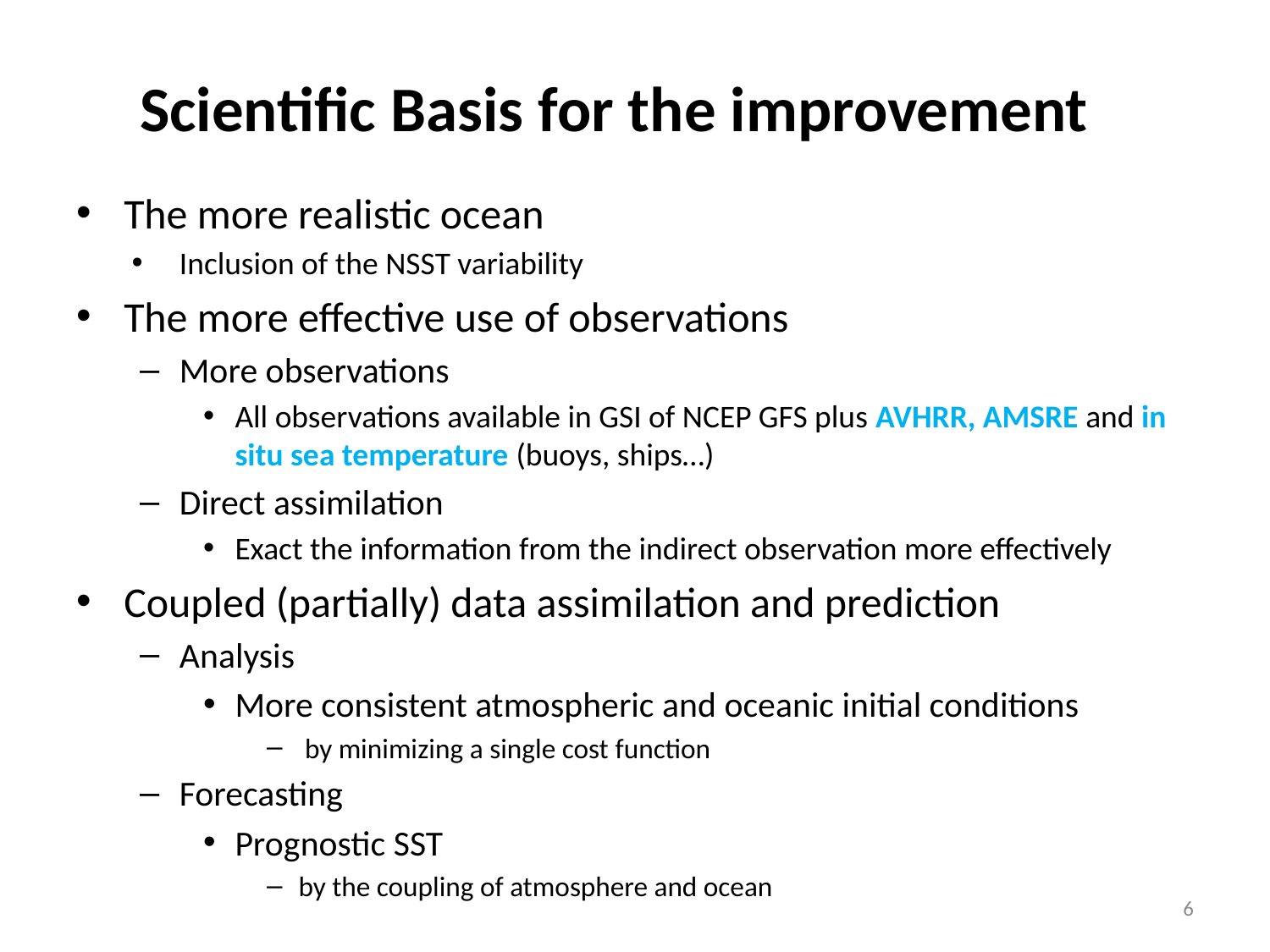

# Scientific Basis for the improvement
The more realistic ocean
Inclusion of the NSST variability
The more effective use of observations
More observations
All observations available in GSI of NCEP GFS plus AVHRR, AMSRE and in situ sea temperature (buoys, ships…)
Direct assimilation
Exact the information from the indirect observation more effectively
Coupled (partially) data assimilation and prediction
Analysis
More consistent atmospheric and oceanic initial conditions
 by minimizing a single cost function
Forecasting
Prognostic SST
by the coupling of atmosphere and ocean
6